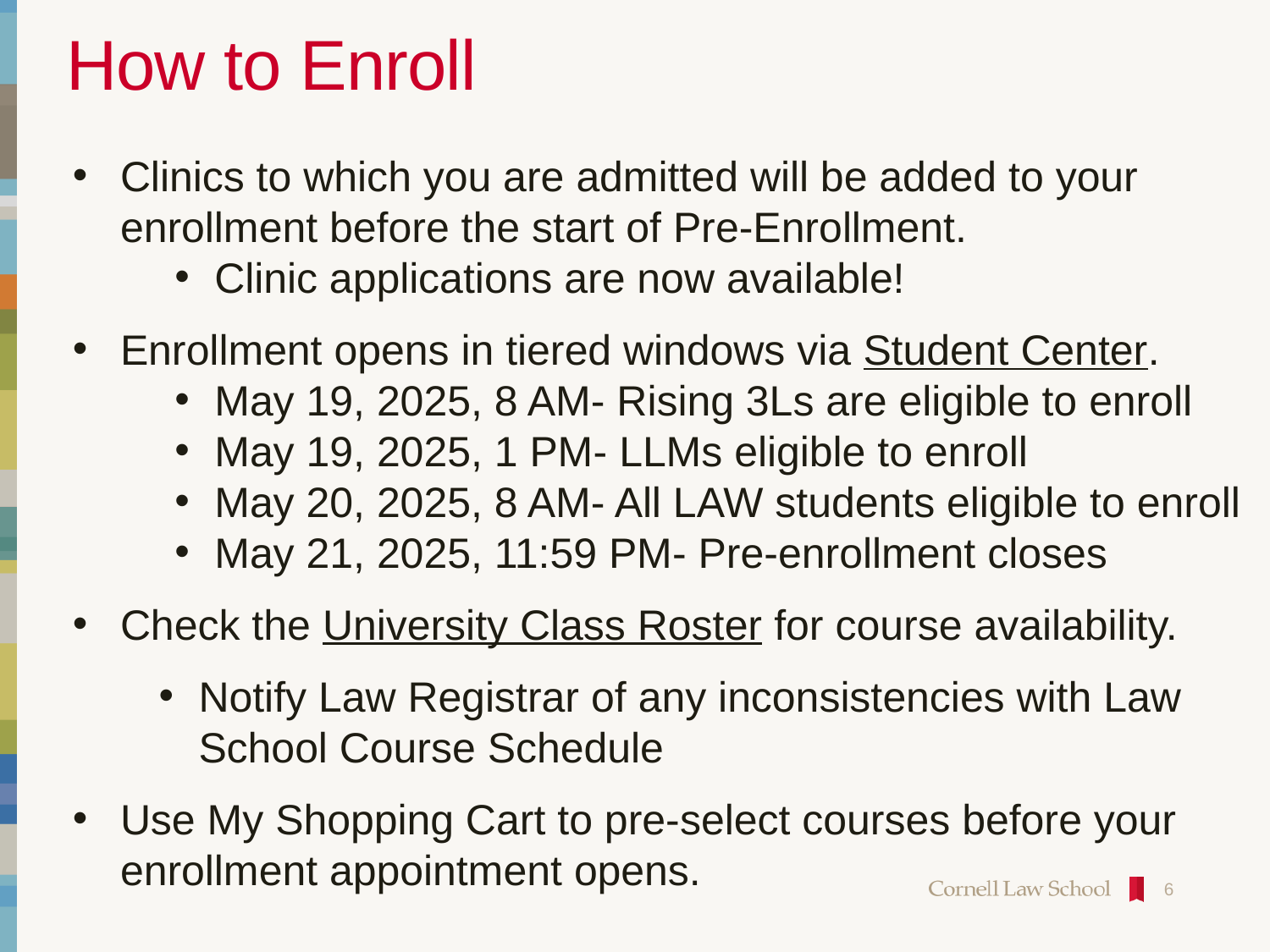

# How to Enroll
Clinics to which you are admitted will be added to your enrollment before the start of Pre-Enrollment.
Clinic applications are now available!
Enrollment opens in tiered windows via Student Center.
May 19, 2025, 8 AM- Rising 3Ls are eligible to enroll
May 19, 2025, 1 PM- LLMs eligible to enroll
May 20, 2025, 8 AM- All LAW students eligible to enroll
May 21, 2025, 11:59 PM- Pre-enrollment closes
Check the University Class Roster for course availability.
Notify Law Registrar of any inconsistencies with Law School Course Schedule
Use My Shopping Cart to pre-select courses before your enrollment appointment opens.

6